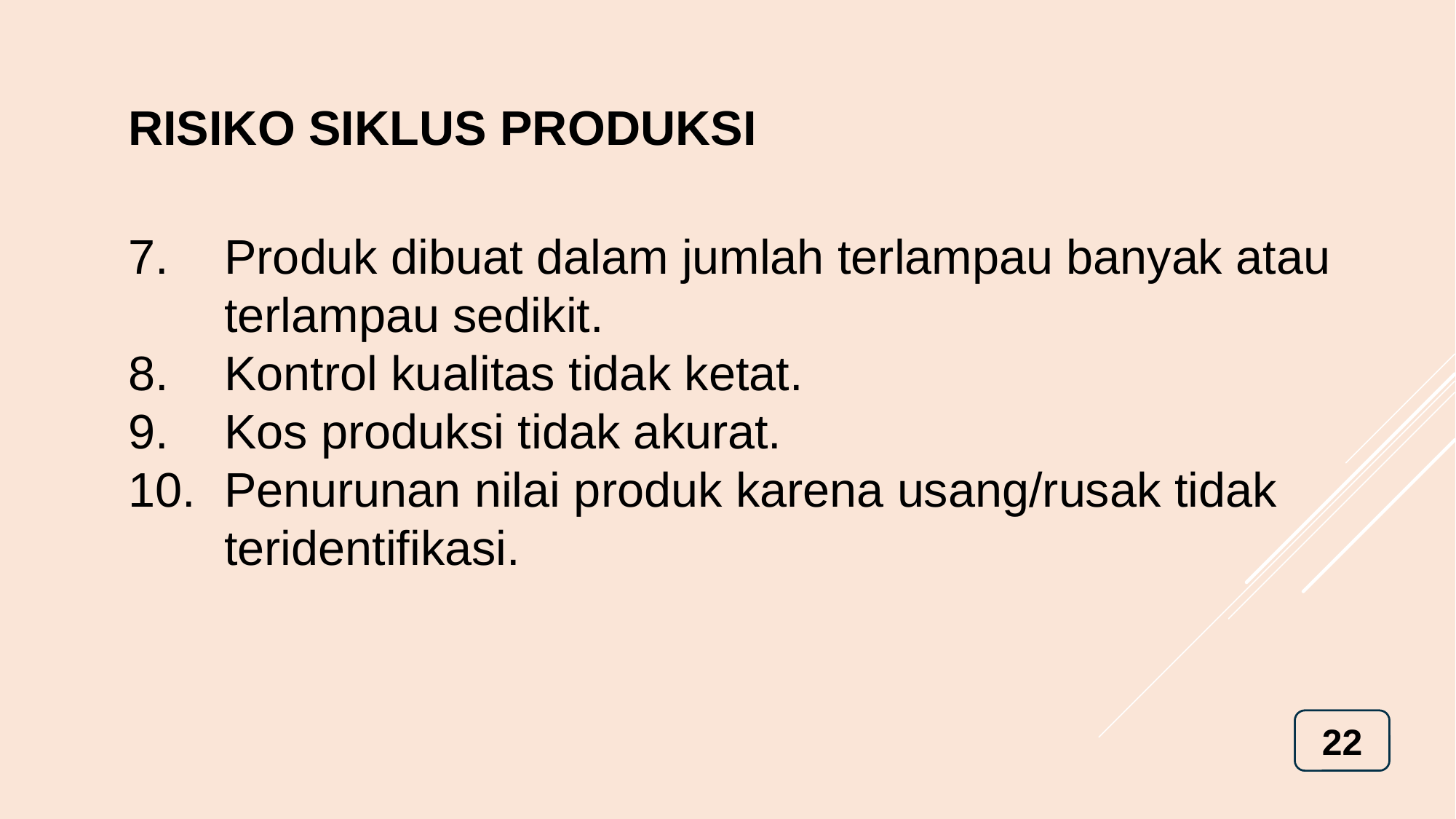

# RISIKO SIKLUS PRODUKSI
Produk dibuat dalam jumlah terlampau banyak atau terlampau sedikit.
Kontrol kualitas tidak ketat.
Kos produksi tidak akurat.
Penurunan nilai produk karena usang/rusak tidak teridentifikasi.